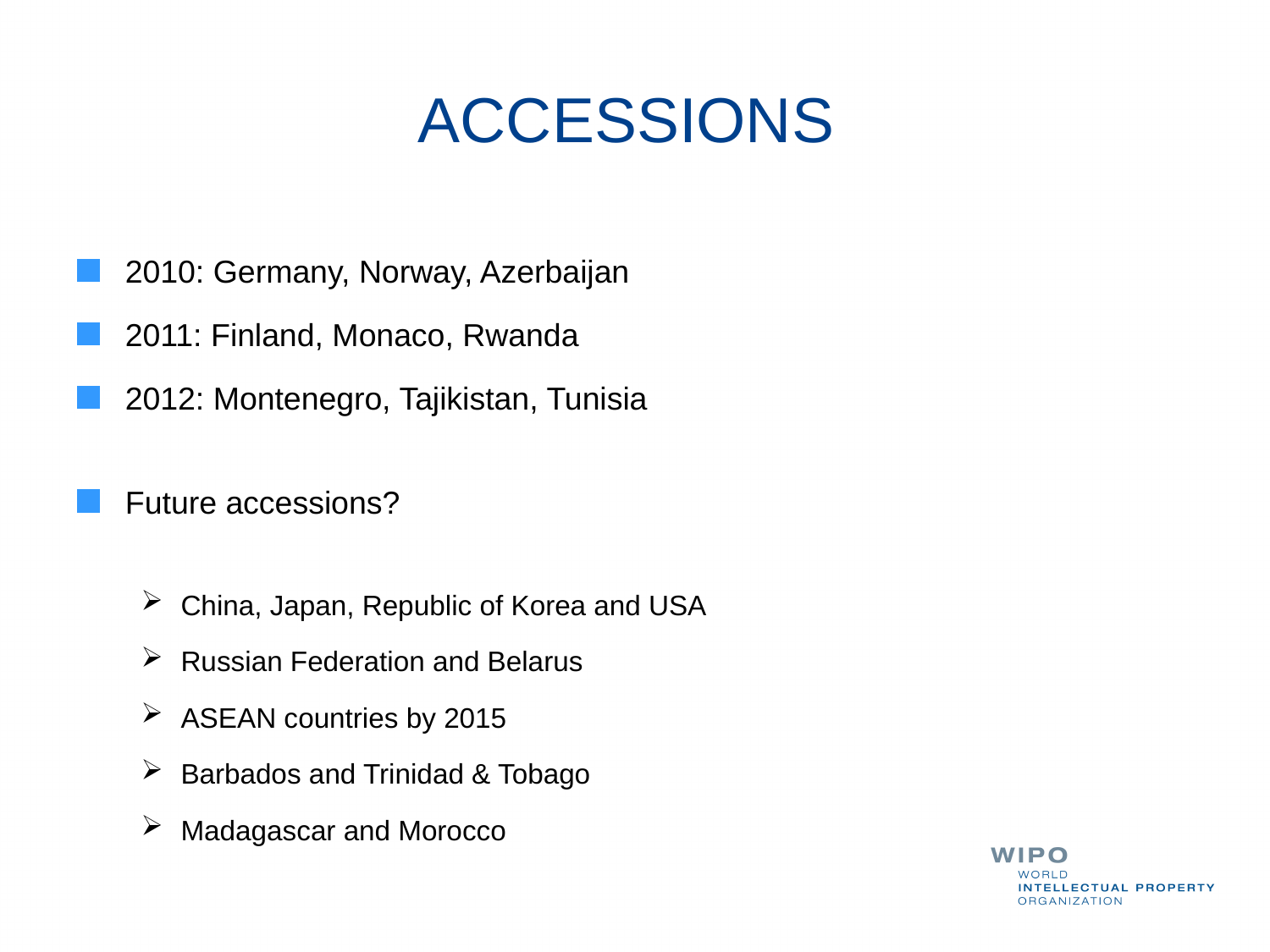

# ACCESSIONS
2010: Germany, Norway, Azerbaijan
2011: Finland, Monaco, Rwanda
2012: Montenegro, Tajikistan, Tunisia

Future accessions?

China, Japan, Republic of Korea and USA
Russian Federation and Belarus
ASEAN countries by 2015
Barbados and Trinidad & Tobago
Madagascar and Morocco